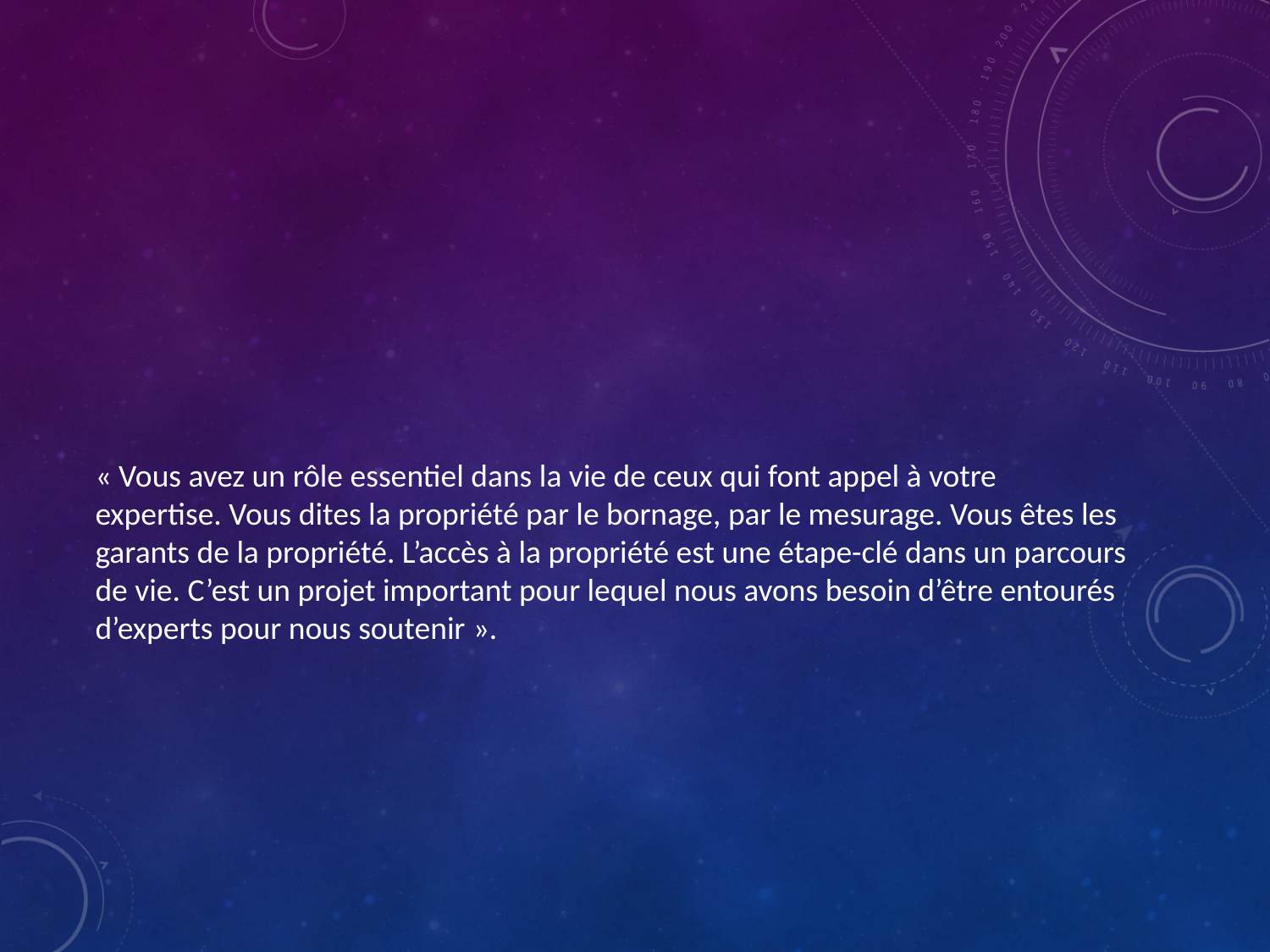

« Vous avez un rôle essentiel dans la vie de ceux qui font appel à votre expertise. Vous dites la propriété par le bornage, par le mesurage. Vous êtes les garants de la propriété. L’accès à la propriété est une étape-clé dans un parcours de vie. C’est un projet important pour lequel nous avons besoin d’être entourés d’experts pour nous soutenir ».